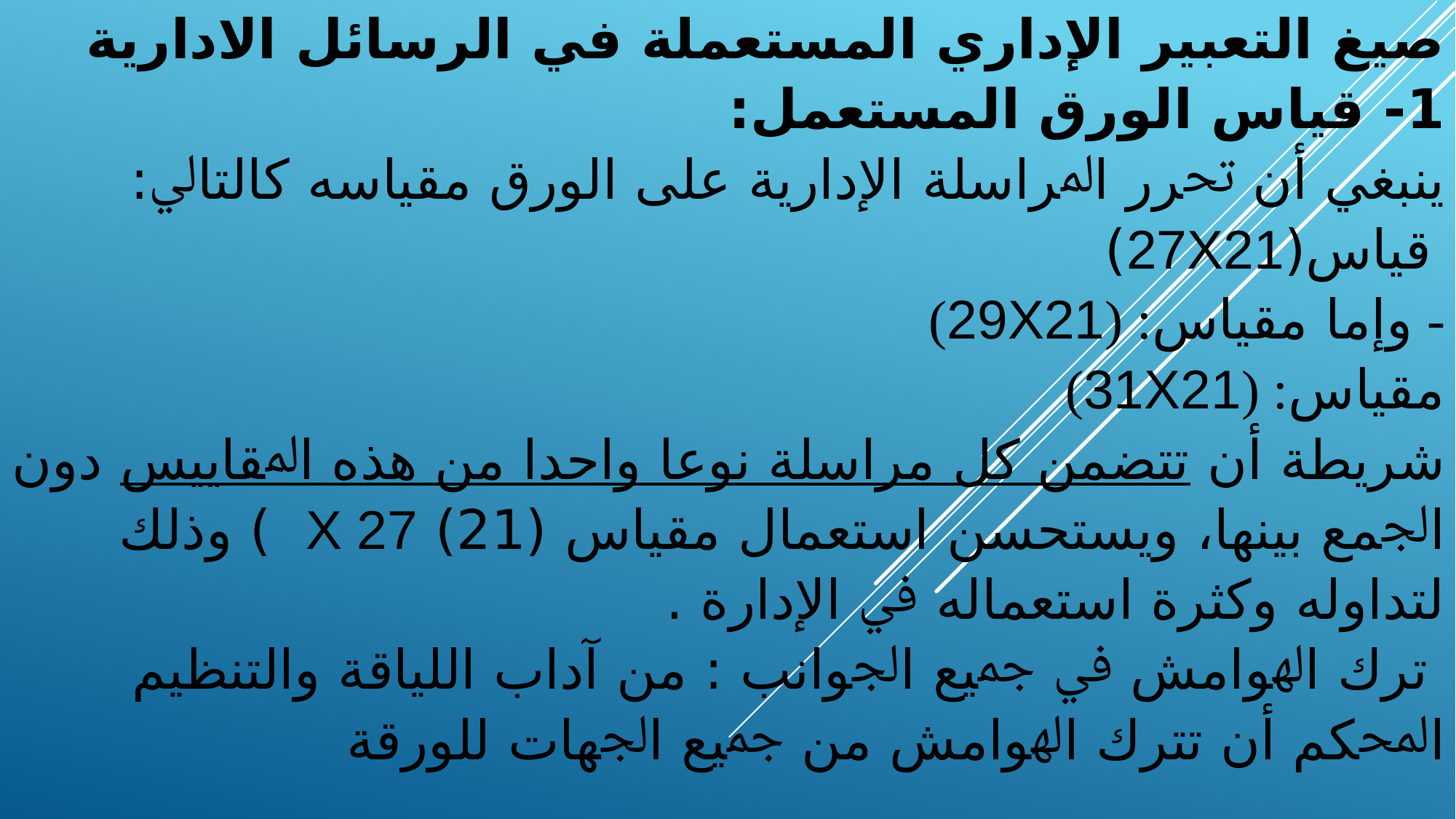

# صيغ التعبير الإداري المستعملة في الرسائل الادارية 1- قياس الورق المستعمل: ﻳﻨﺒﻐﻲ ﺃﻥ ﲢﺮﺭ ﺍﳌﺮﺍﺳﻠﺔ ﺍﻹﺩﺍﺭﻳﺔ ﻋﻠﻰ ﺍﻟﻮﺭﻕ ﻣﻘﻴﺎﺳﻪ ﻛﺎﻟﺘﺎﱄ: قياس(27x21) - ﻭﺇﻣﺎ ﻣﻘﻴﺎس: (29x21) ﻣﻘﻴﺎﺱ: (31x21) ﺷﺮﻳﻄﺔ ﺃﻥ ﺗﺘﻀﻤﻦ ﻛﻞ ﻣﺮﺍﺳﻠﺔ ﻧﻮﻋﺎ ﻭﺍﺣﺪﺍ ﻣﻦ ﻫﺬﻩ ﺍﳌﻘﺎﻳﻴﺲ ﺩﻭﻥ ﺍﳉﻤﻊ ﺑﻴﻨﻬﺎ، ﻭﻳﺴﺘﺤﺴﻦ ﺍﺳﺘﻌﻤﺎﻝ ﻣﻘﻴﺎﺱ (21) x 27  ) ﻭﺫﻟﻚ ﻟﺘﺪﺍﻭﻟﻪ ﻭﻛﺜﺮﺓ ﺍﺳﺘﻌﻤﺎﻟﻪ ﰲ ﺍﻹﺩﺍﺭﺓ . ﺗﺮﻙ ﺍﳍﻮﺍﻣﺶ ﰲ ﲨﻴﻊ ﺍﳉﻮﺍﻧﺐ : ﻣﻦ ﺁﺩﺍﺏ ﺍﻟﻠﻴﺎﻗﺔ ﻭﺍﻟﺘﻨﻈﻴﻢ ﺍﶈﻜﻢ ﺃﻥ ﺗﺘﺮﻙ ﺍﳍﻮﺍﻣﺶ ﻣﻦ ﲨﻴﻊ ﺍﳉﻬﺎﺕ ﻟﻠﻮﺭﻗﺔ